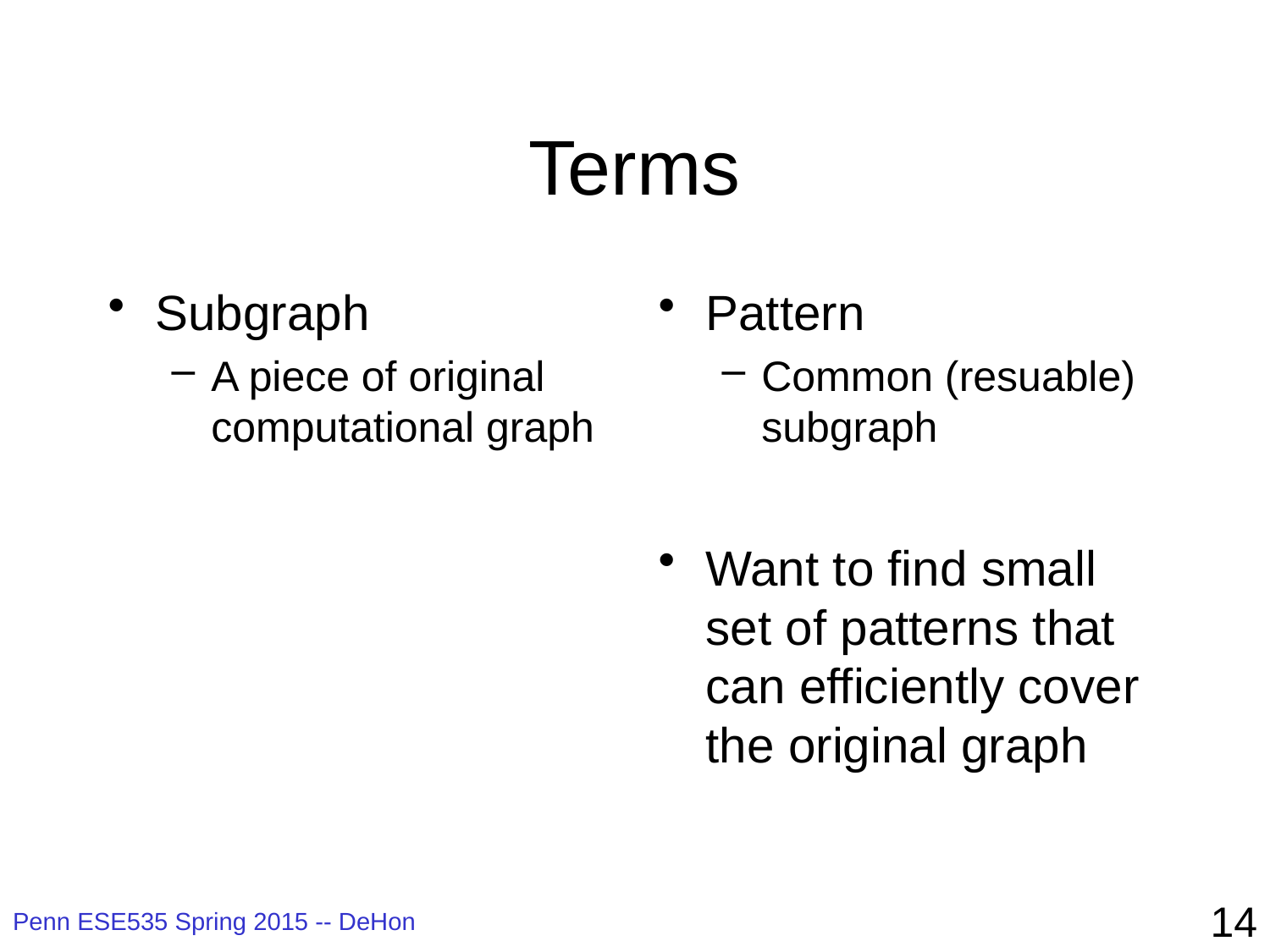

# Terms
Subgraph
A piece of original computational graph

Pattern
Common (resuable) subgraph

Want to find small set of patterns that can efficiently cover the original graph
14
Penn ESE535 Spring 2015 -- DeHon